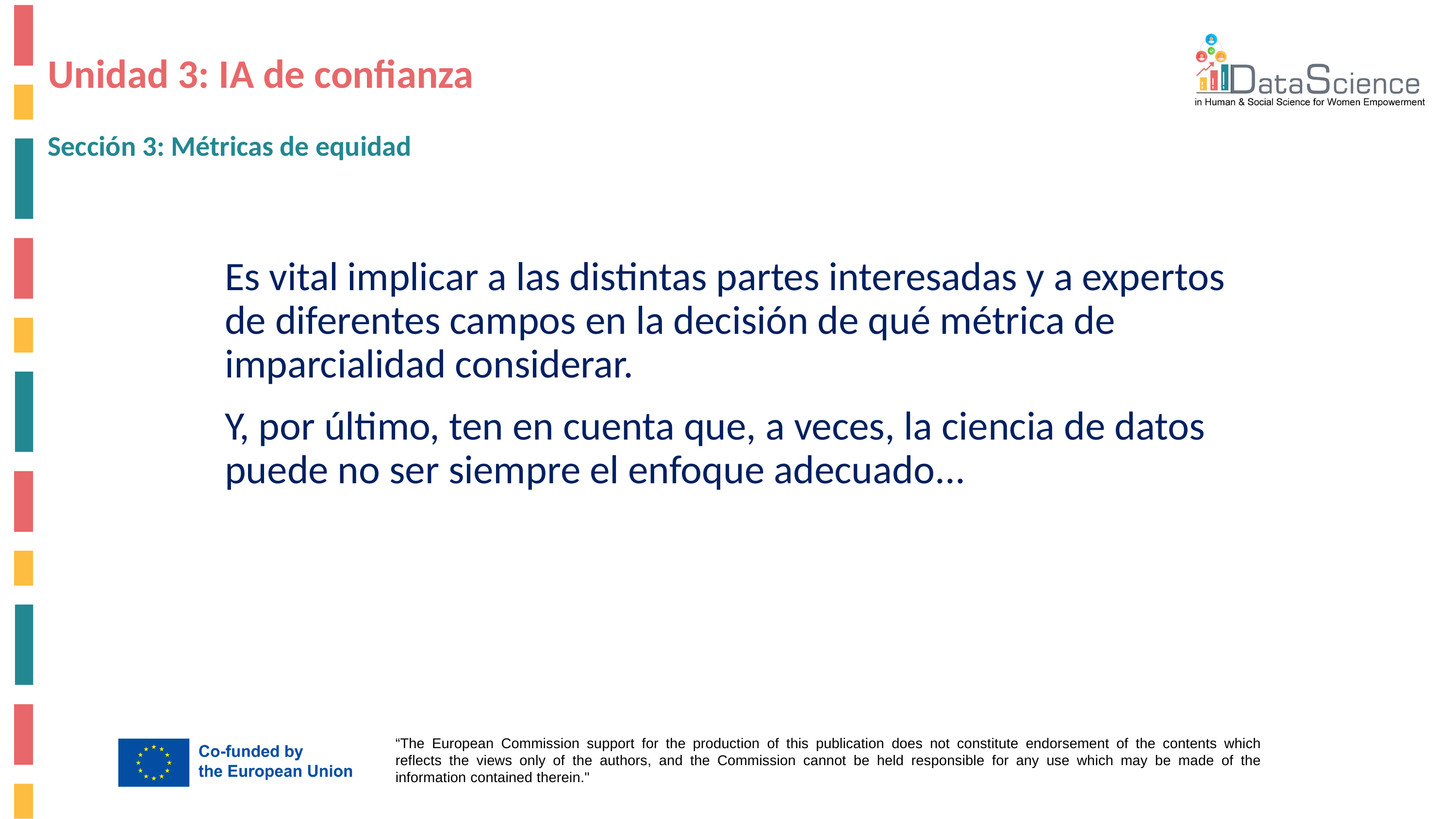

# Unidad 3: IA de confianza
Sección 3: Métricas de equidad

Es vital implicar a las distintas partes interesadas y a expertos de diferentes campos en la decisión de qué métrica de imparcialidad considerar.
Y, por último, ten en cuenta que, a veces, la ciencia de datos puede no ser siempre el enfoque adecuado...